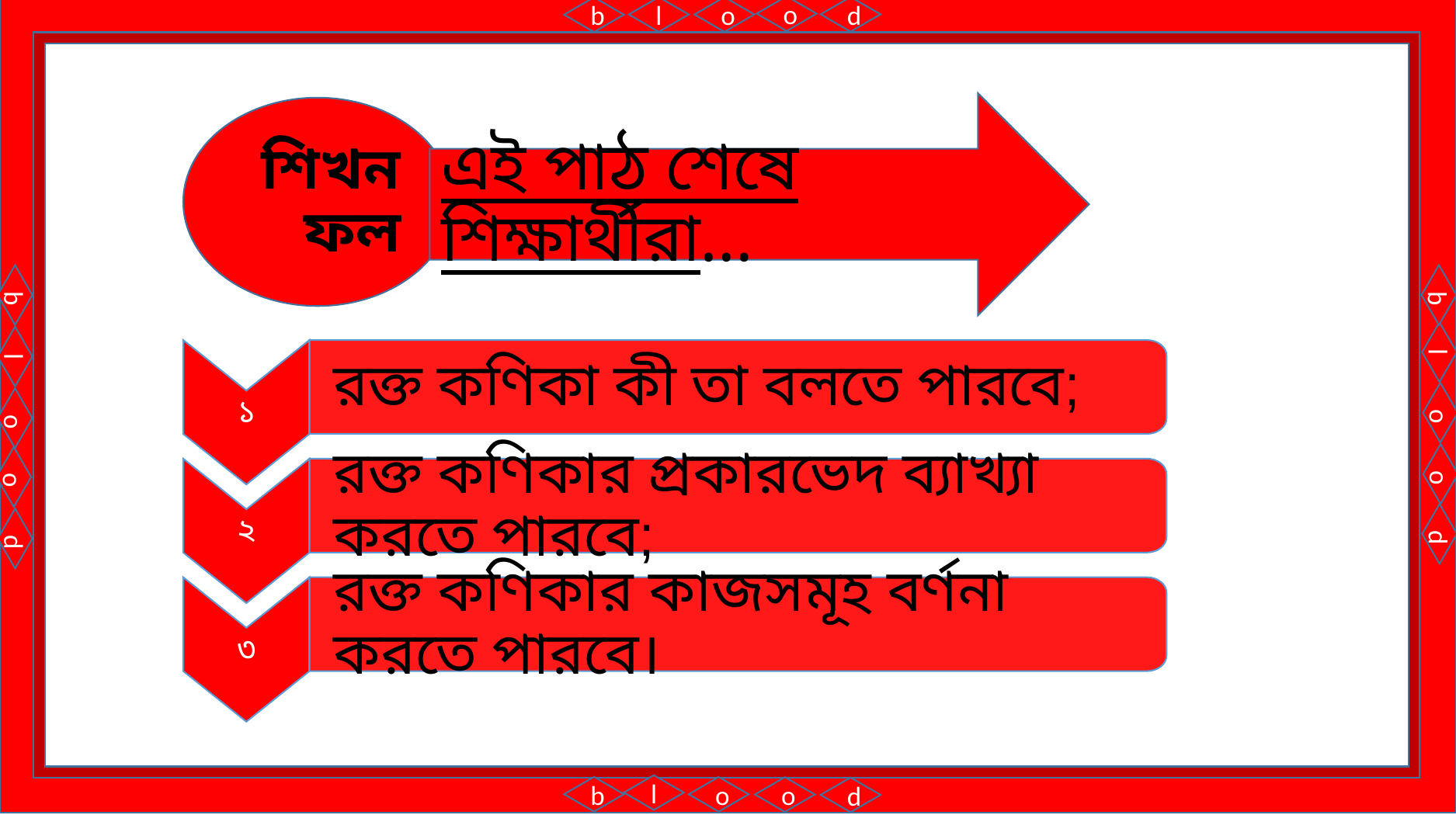

এই পাঠ শেষে শিক্ষার্থীরা…
শিখনফল
১
রক্ত কণিকা কী তা বলতে পারবে;
২
রক্ত কণিকার প্রকারভেদ ব্যাখ্যা করতে পারবে;
৩
রক্ত কণিকার কাজসমূহ বর্ণনা করতে পারবে।